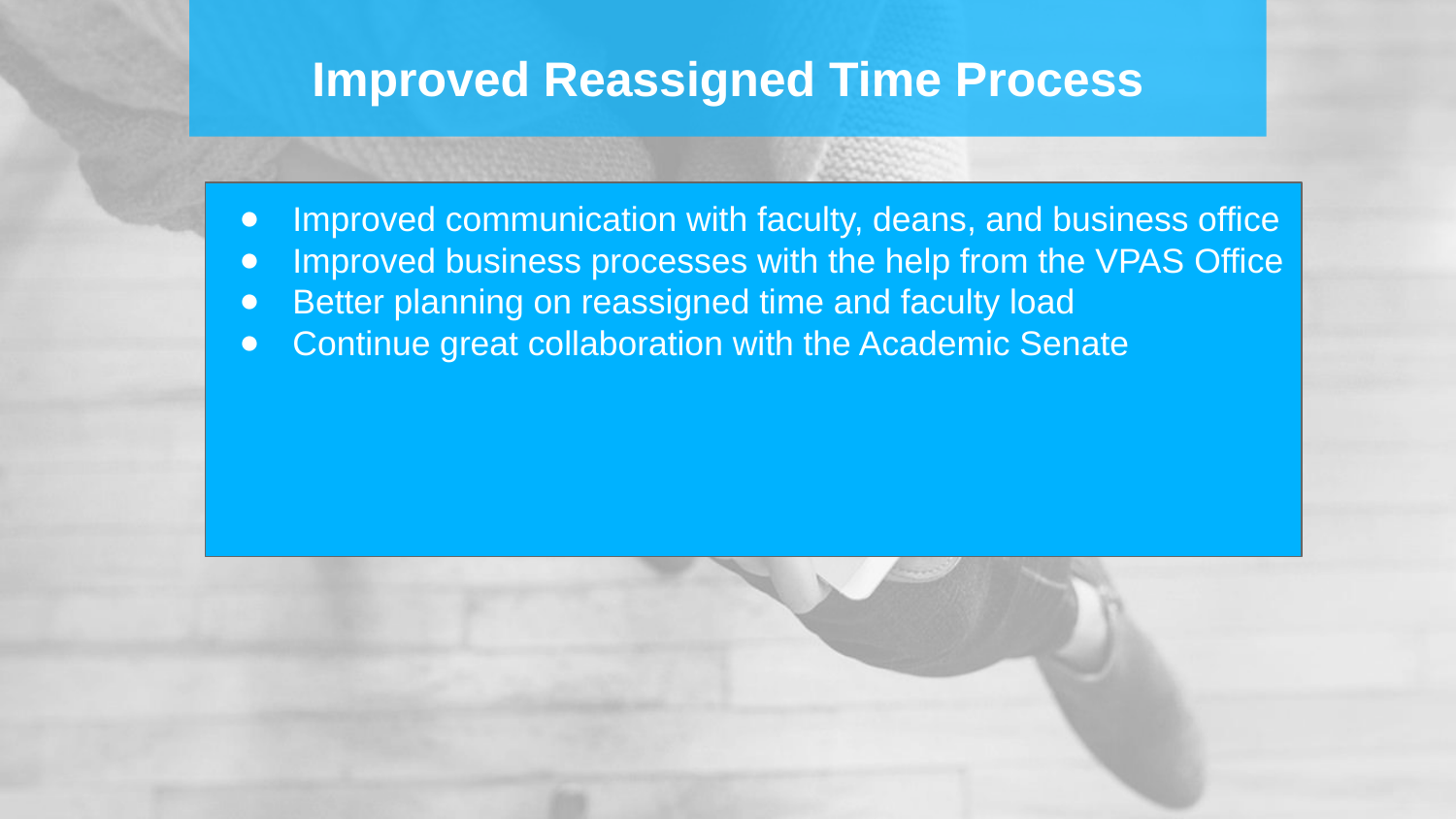

# Improved Reassigned Time Process

Improved communication with faculty, deans, and business office
Improved business processes with the help from the VPAS Office
Better planning on reassigned time and faculty load
Continue great collaboration with the Academic Senate